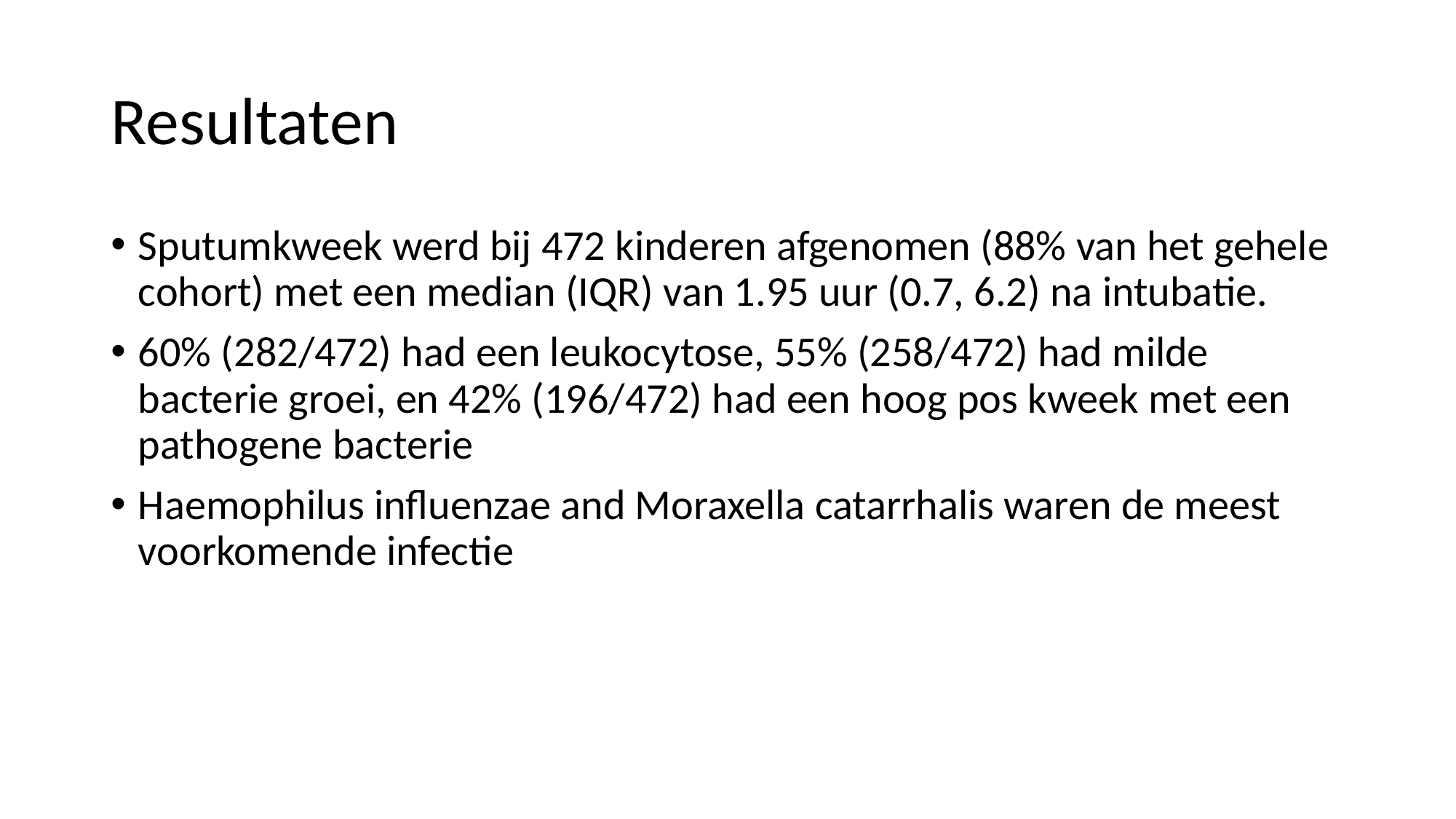

# Resultaten
Sputumkweek werd bij 472 kinderen afgenomen (88% van het gehele cohort) met een median (IQR) van 1.95 uur (0.7, 6.2) na intubatie.
60% (282/472) had een leukocytose, 55% (258/472) had milde bacterie groei, en 42% (196/472) had een hoog pos kweek met een pathogene bacterie
Haemophilus influenzae and Moraxella catarrhalis waren de meest voorkomende infectie